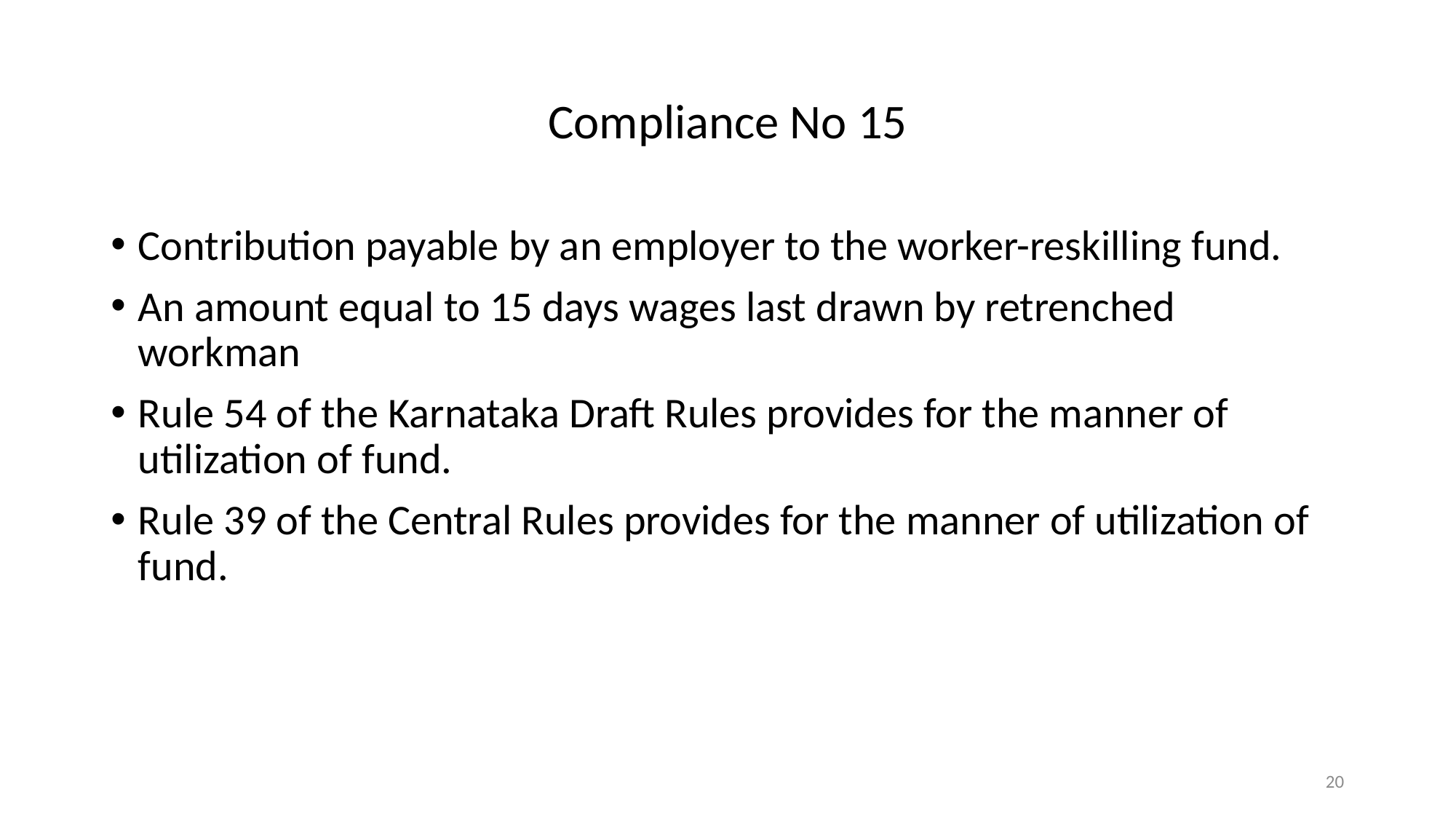

# Compliance No 15
Contribution payable by an employer to the worker-reskilling fund.
An amount equal to 15 days wages last drawn by retrenched workman
Rule 54 of the Karnataka Draft Rules provides for the manner of utilization of fund.
Rule 39 of the Central Rules provides for the manner of utilization of fund.
20